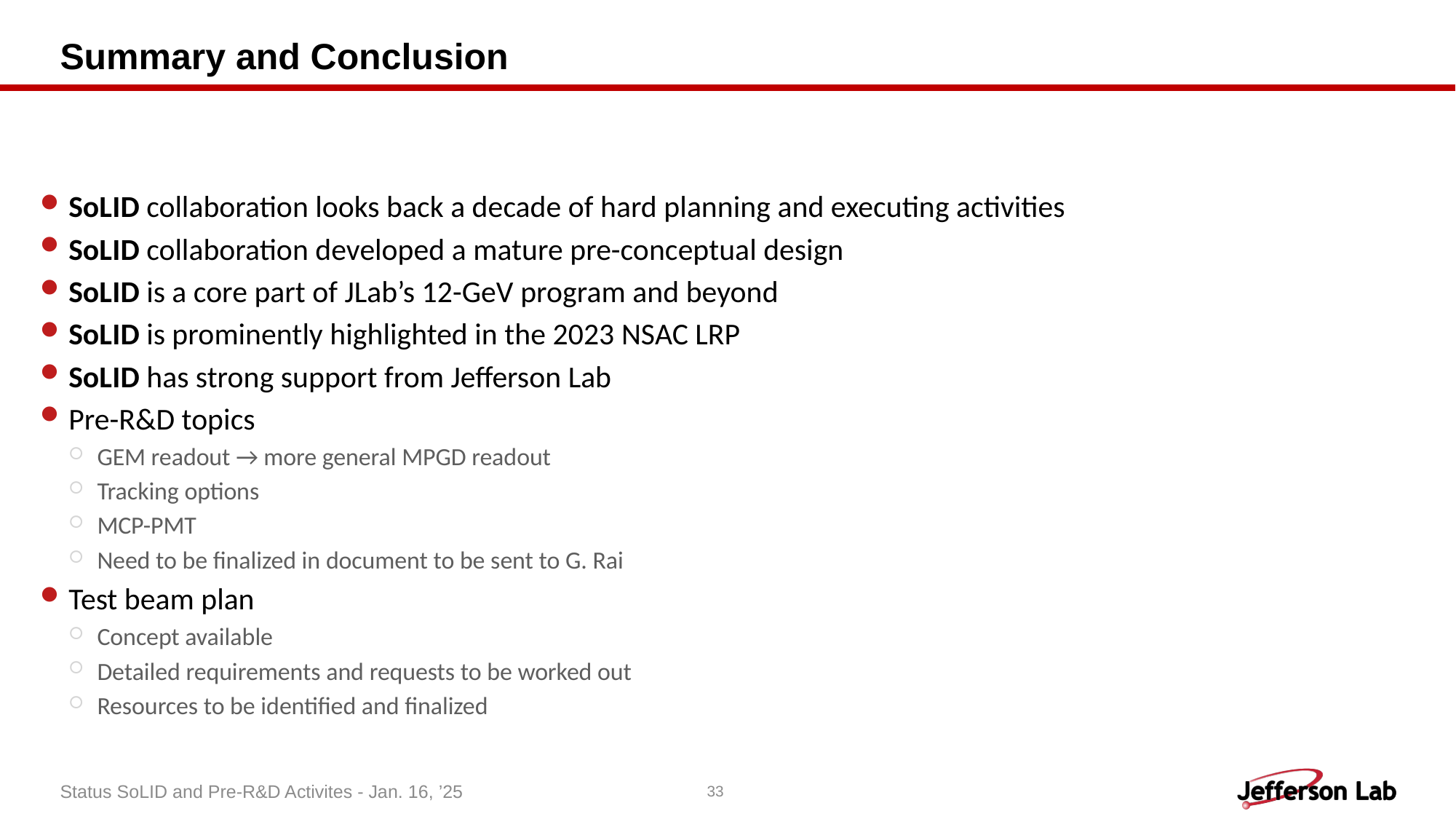

# Summary and Conclusion
SoLID collaboration looks back a decade of hard planning and executing activities
SoLID collaboration developed a mature pre-conceptual design
SoLID is a core part of JLab’s 12-GeV program and beyond
SoLID is prominently highlighted in the 2023 NSAC LRP
SoLID has strong support from Jefferson Lab
Pre-R&D topics
GEM readout → more general MPGD readout
Tracking options
MCP-PMT
Need to be finalized in document to be sent to G. Rai
Test beam plan
Concept available
Detailed requirements and requests to be worked out
Resources to be identified and finalized

Status SoLID and Pre-R&D Activites - Jan. 16, ’25
33